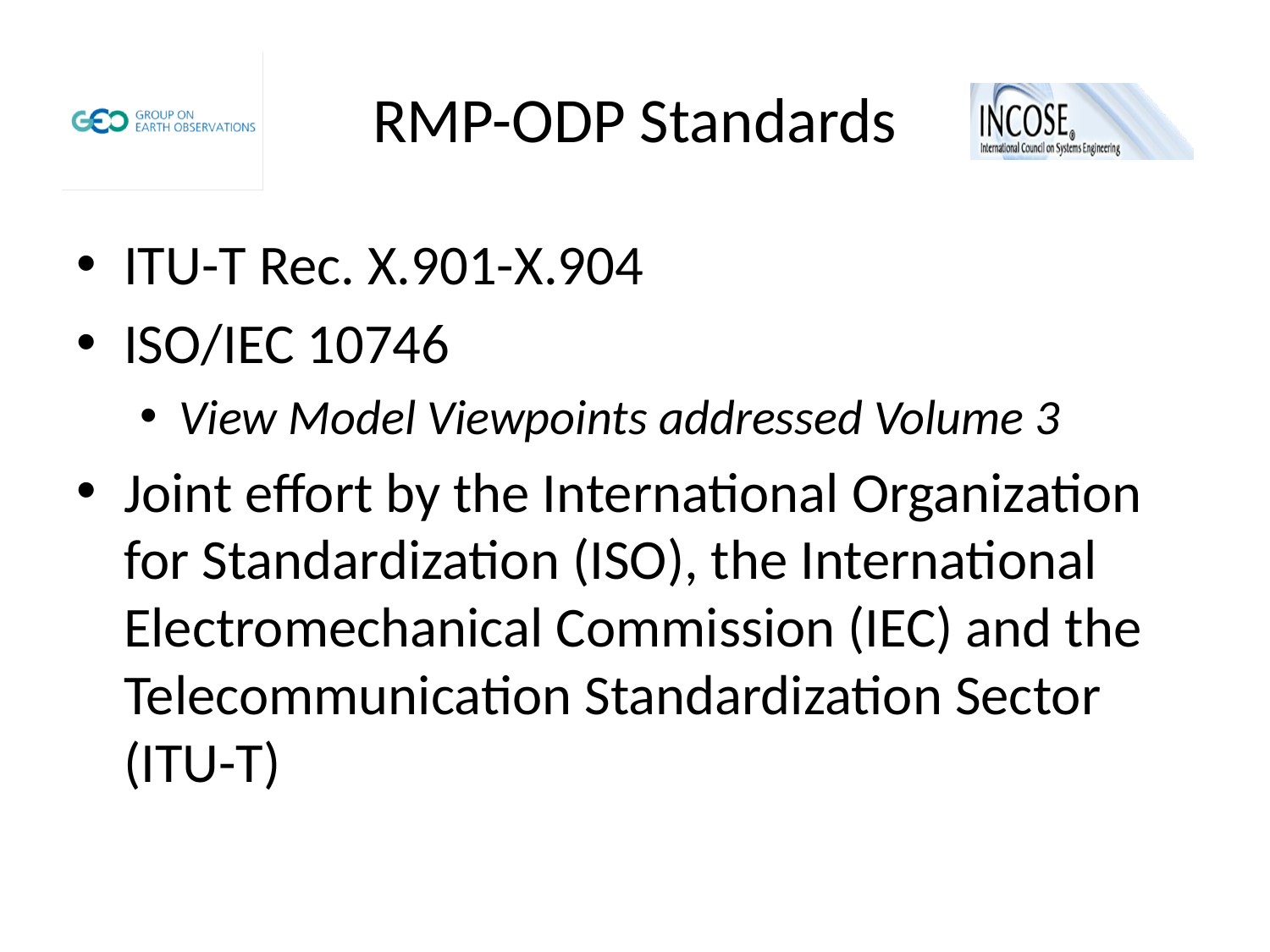

# RMP-ODP Standards
ITU-T Rec. X.901-X.904
ISO/IEC 10746
View Model Viewpoints addressed Volume 3
Joint effort by the International Organization for Standardization (ISO), the International Electromechanical Commission (IEC) and the Telecommunication Standardization Sector (ITU-T)